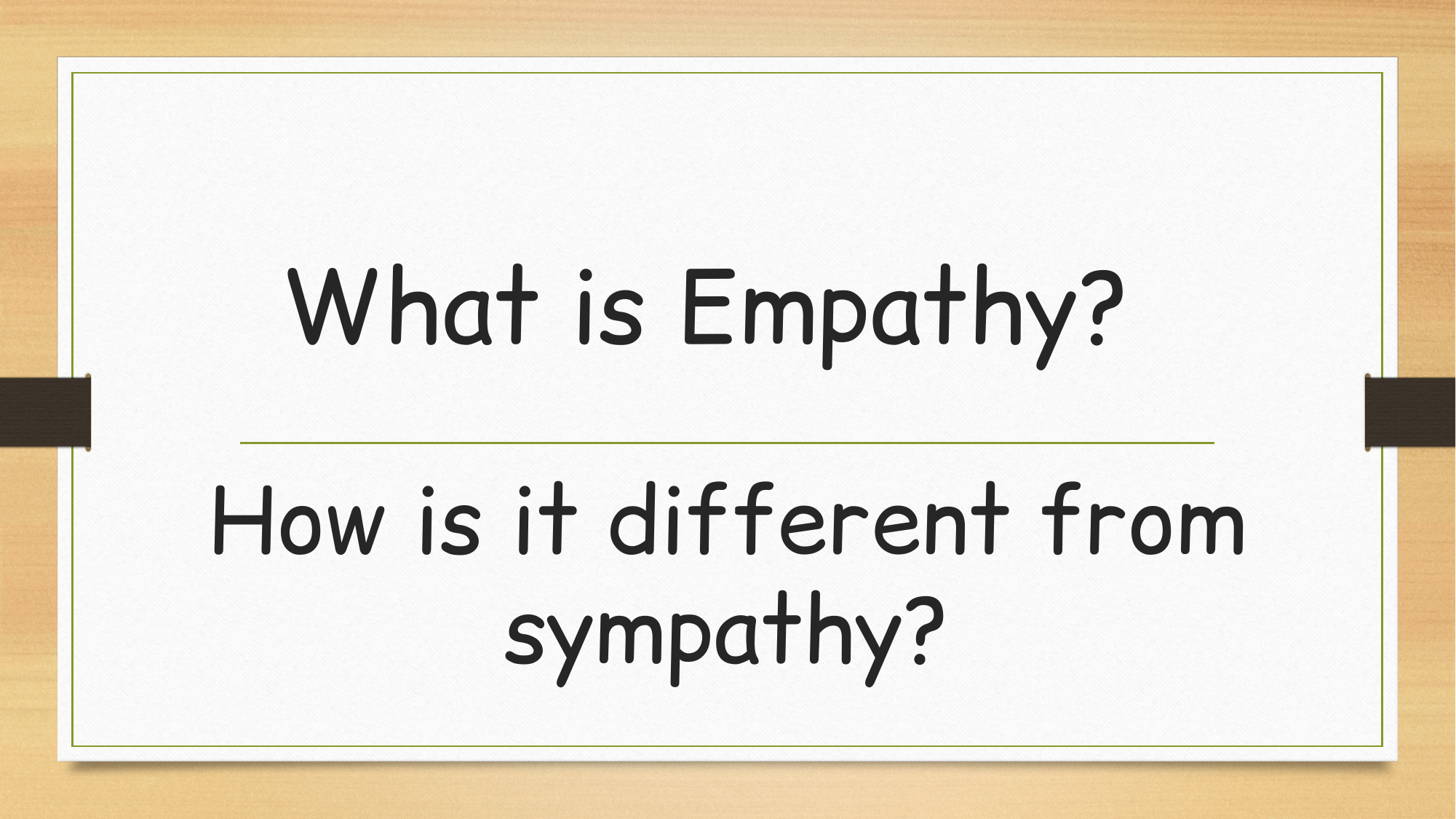

# What is Empathy?
How is it different from sympathy?